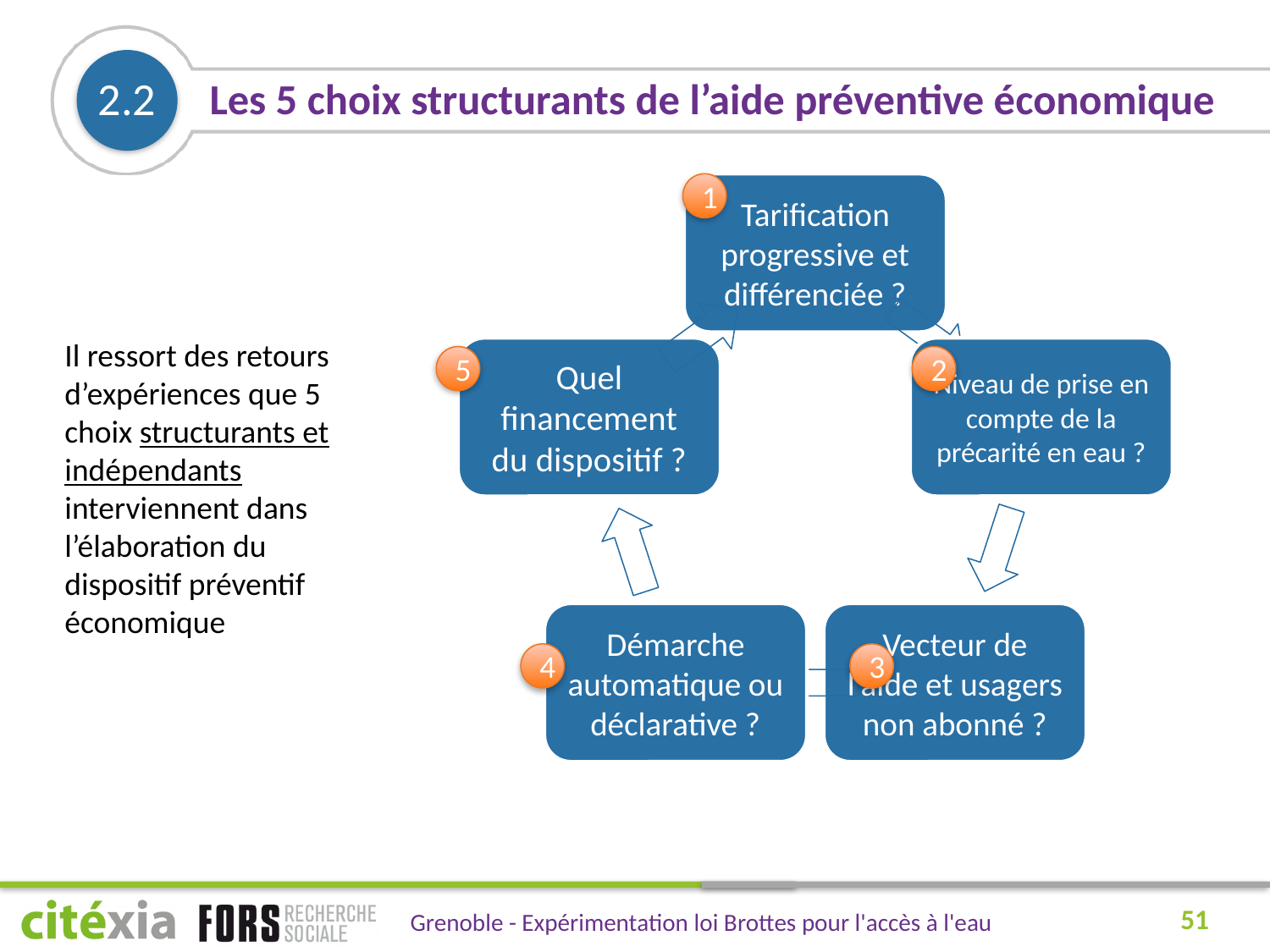

2.2
# Les 5 choix structurants de l’aide préventive économique
Tarification progressive et différenciée ?
Niveau de prise en compte de la précarité en eau ?
Démarche automatique ou déclarative ?
Quel financement du dispositif ?
1
Il ressort des retours d’expériences que 5 choix structurants et indépendants interviennent dans l’élaboration du dispositif préventif économique
5
2
4
3
51
Grenoble - Expérimentation loi Brottes pour l'accès à l'eau